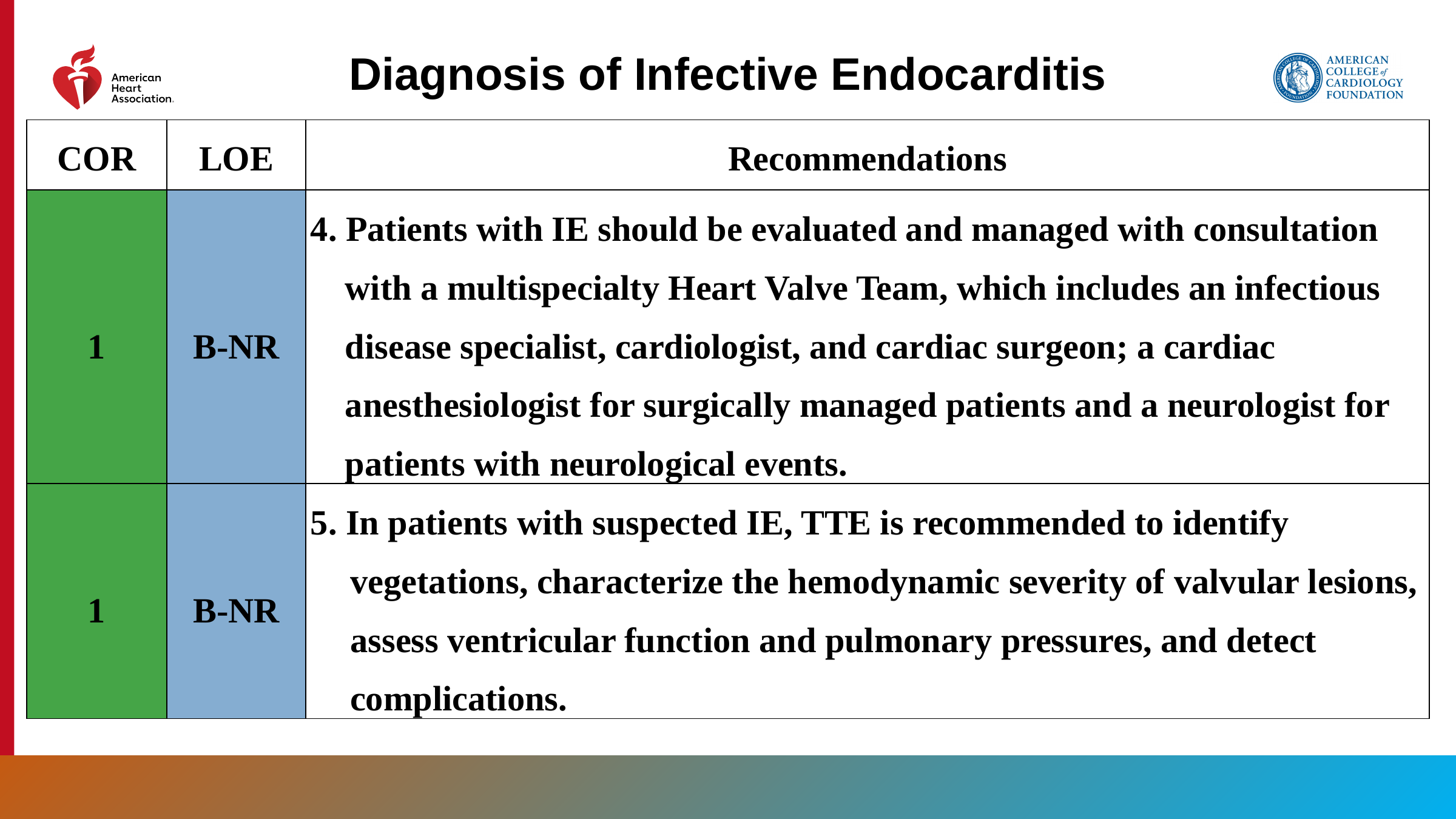

# Diagnosis of Infective Endocarditis
| COR | LOE | Recommendations |
| --- | --- | --- |
| 1 | B-NR | 4. Patients with IE should be evaluated and managed with consultation with a multispecialty Heart Valve Team, which includes an infectious disease specialist, cardiologist, and cardiac surgeon; a cardiac anesthesiologist for surgically managed patients and a neurologist for patients with neurological events. |
| 1 | B-NR | 5. In patients with suspected IE, TTE is recommended to identify vegetations, characterize the hemodynamic severity of valvular lesions, assess ventricular function and pulmonary pressures, and detect complications. |
166